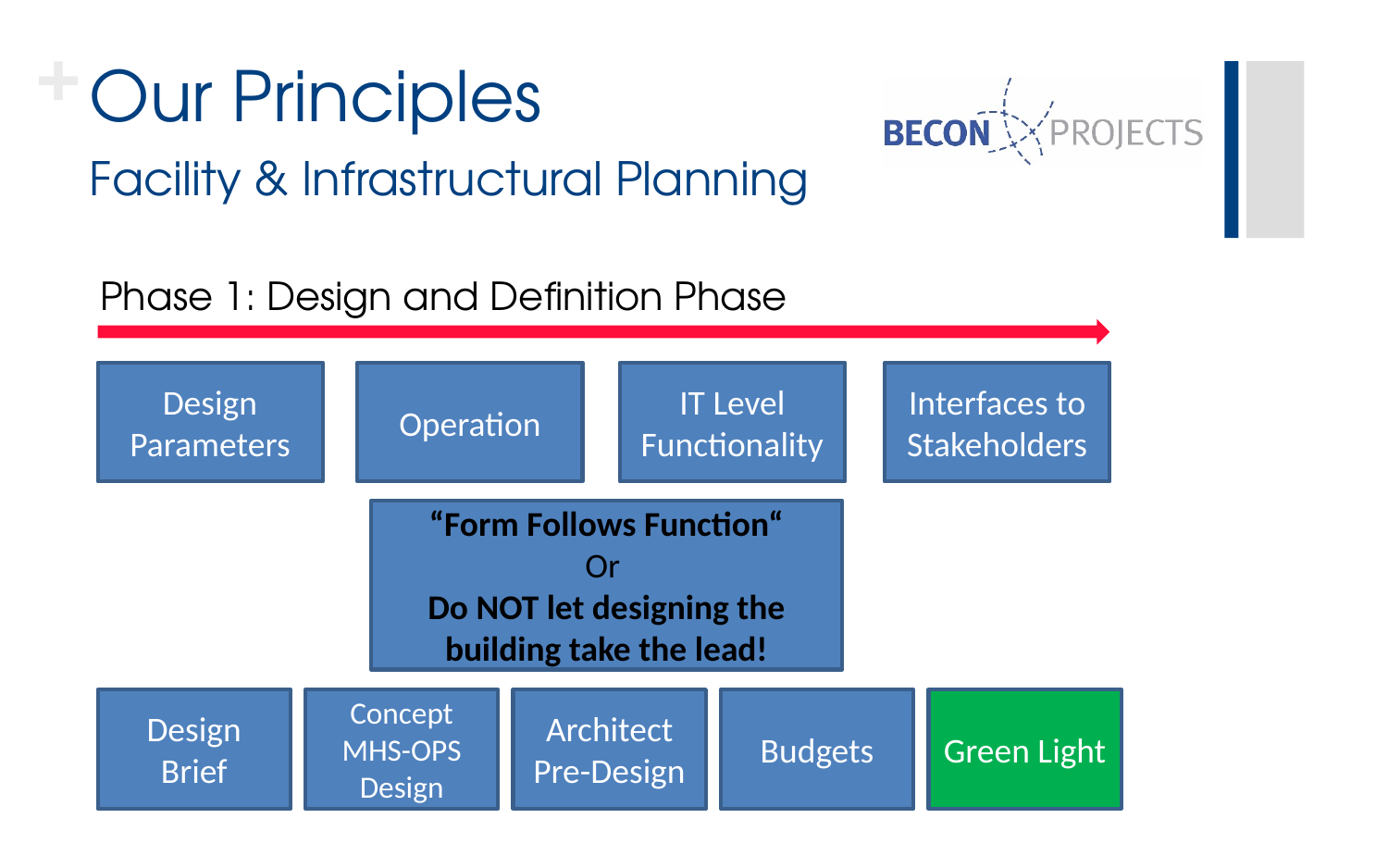

# Our Principles
Facility & Infrastructural Planning
 Phase 1: Design and Definition Phase

Design Parameters
Operation
IT Level
Functionality
Interfaces to Stakeholders
“Form Follows Function“
Or
Do NOT let designing the building take the lead!
Design Brief
Concept MHS-OPS Design
Architect
Pre-Design
Budgets
Green Light